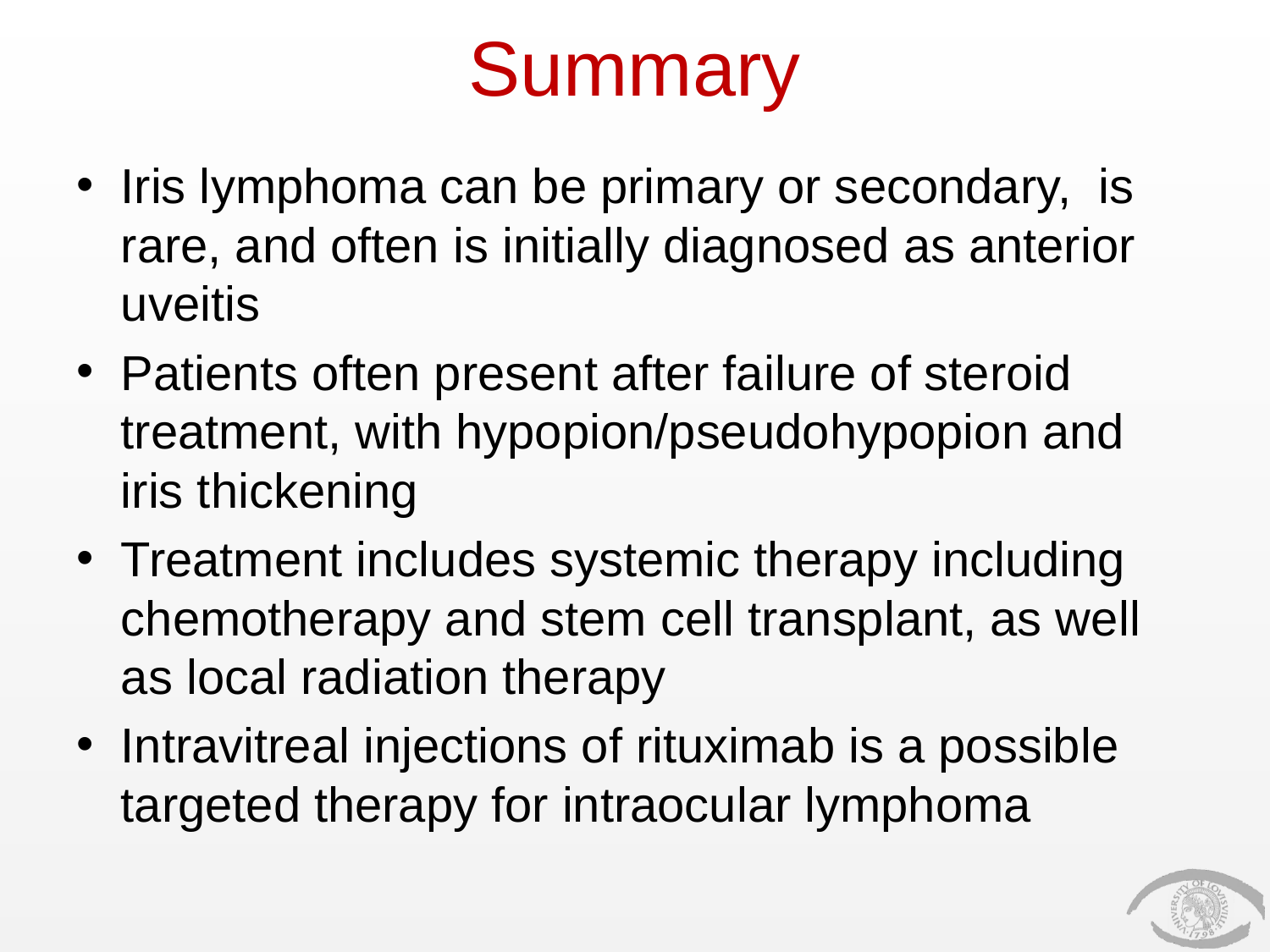

# Summary
Iris lymphoma can be primary or secondary,  is rare, and often is initially diagnosed as anterior uveitis
Patients often present after failure of steroid treatment, with hypopion/pseudohypopion and iris thickening
Treatment includes systemic therapy including chemotherapy and stem cell transplant, as well as local radiation therapy
Intravitreal injections of rituximab is a possible targeted therapy for intraocular lymphoma